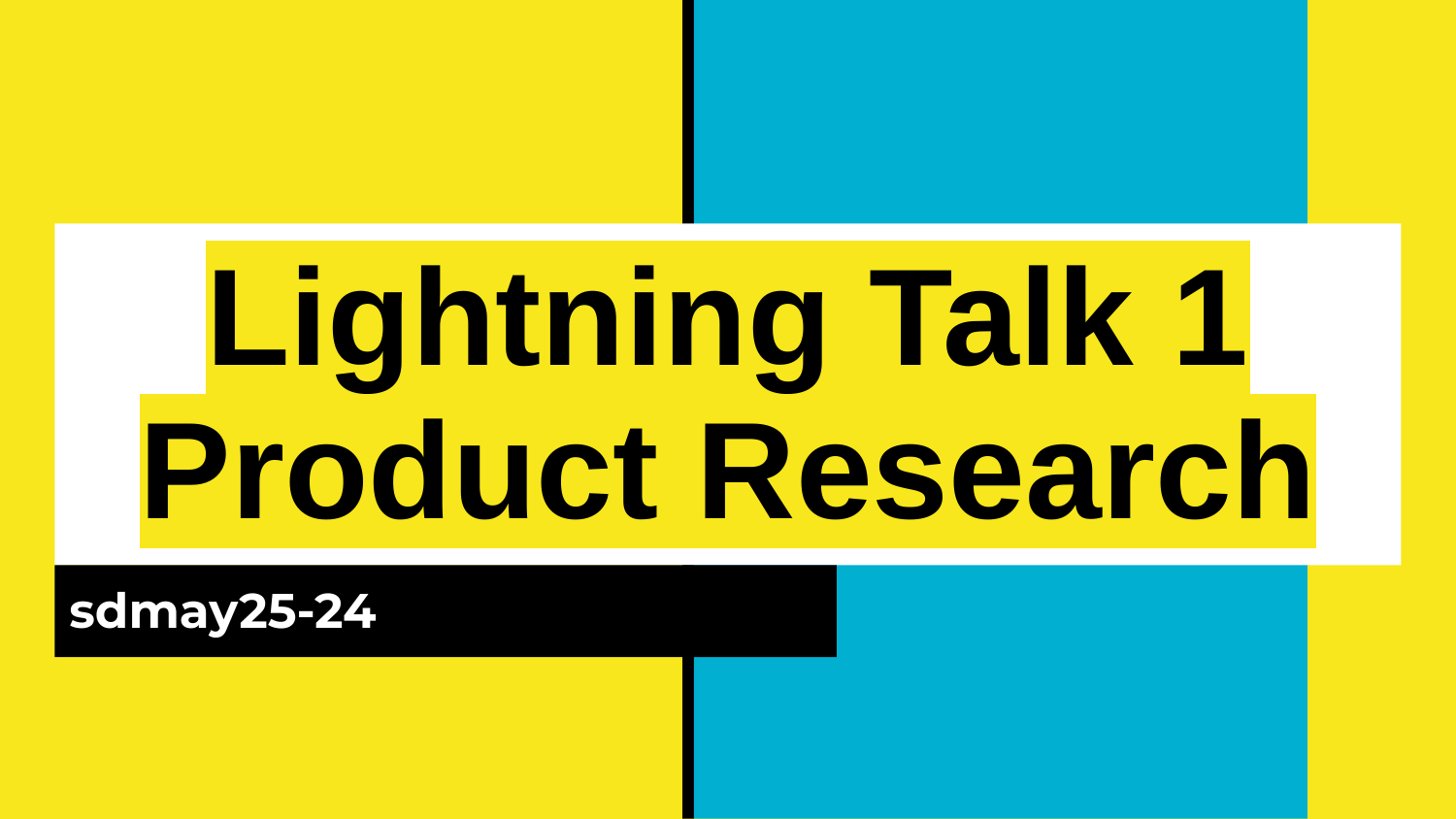

# Lightning Talk 1
Product Research
sdmay25-24